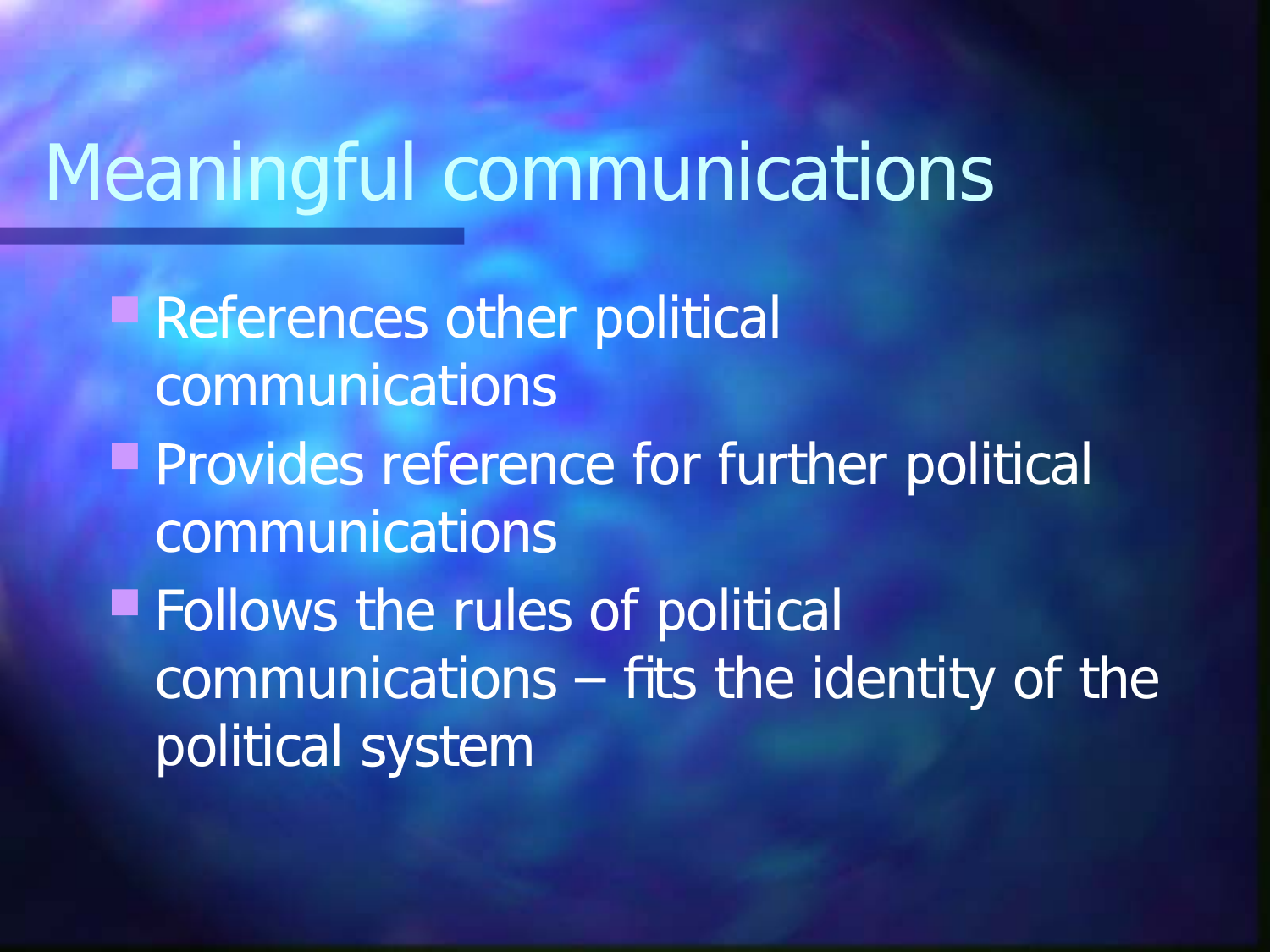

# Meaningful communications
References other political communications
Provides reference for further political communications
Follows the rules of political communications – fits the identity of the political system